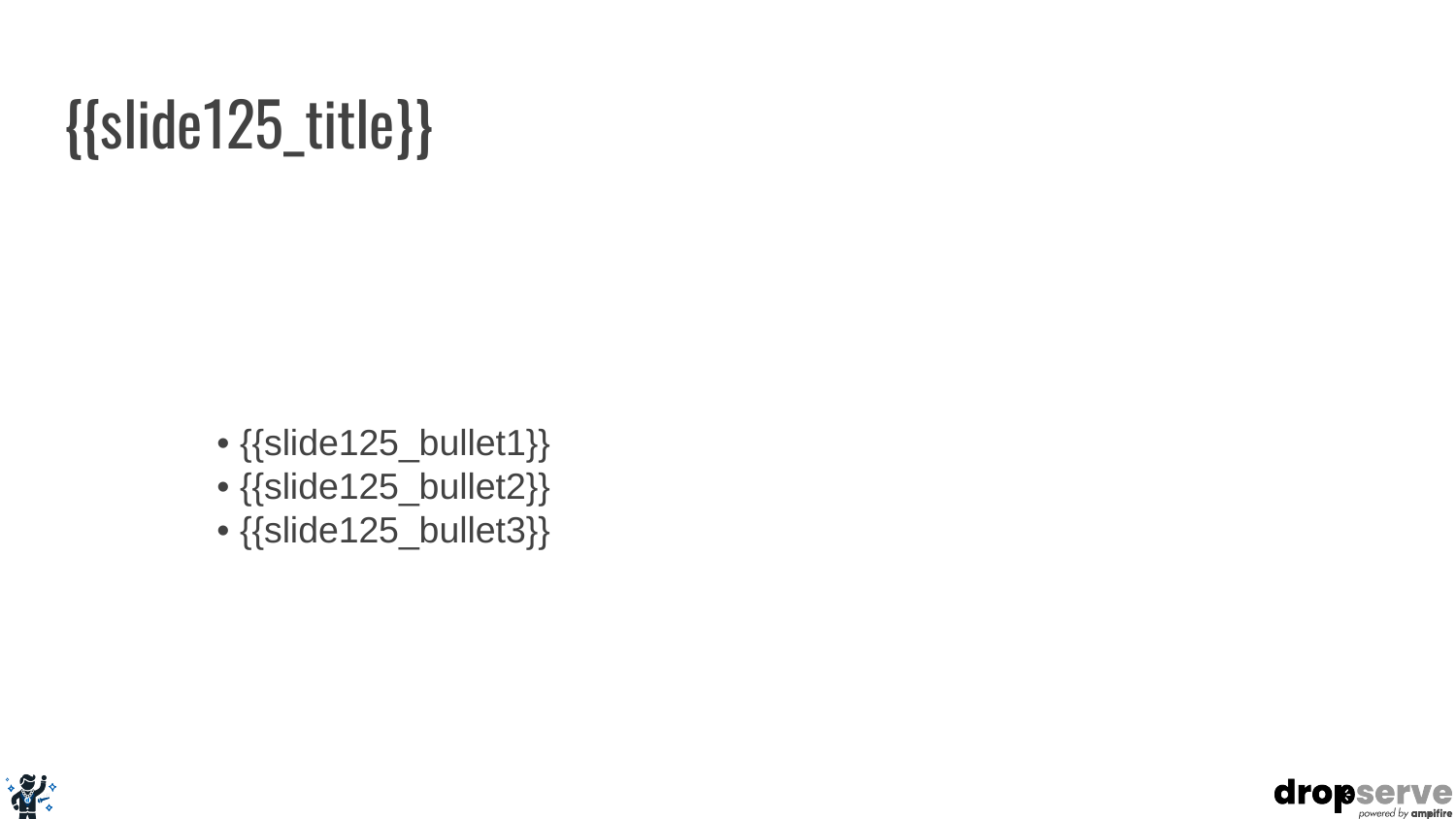

# {{slide125_title}}
• {{slide125_bullet1}}
• {{slide125_bullet2}}
• {{slide125_bullet3}}